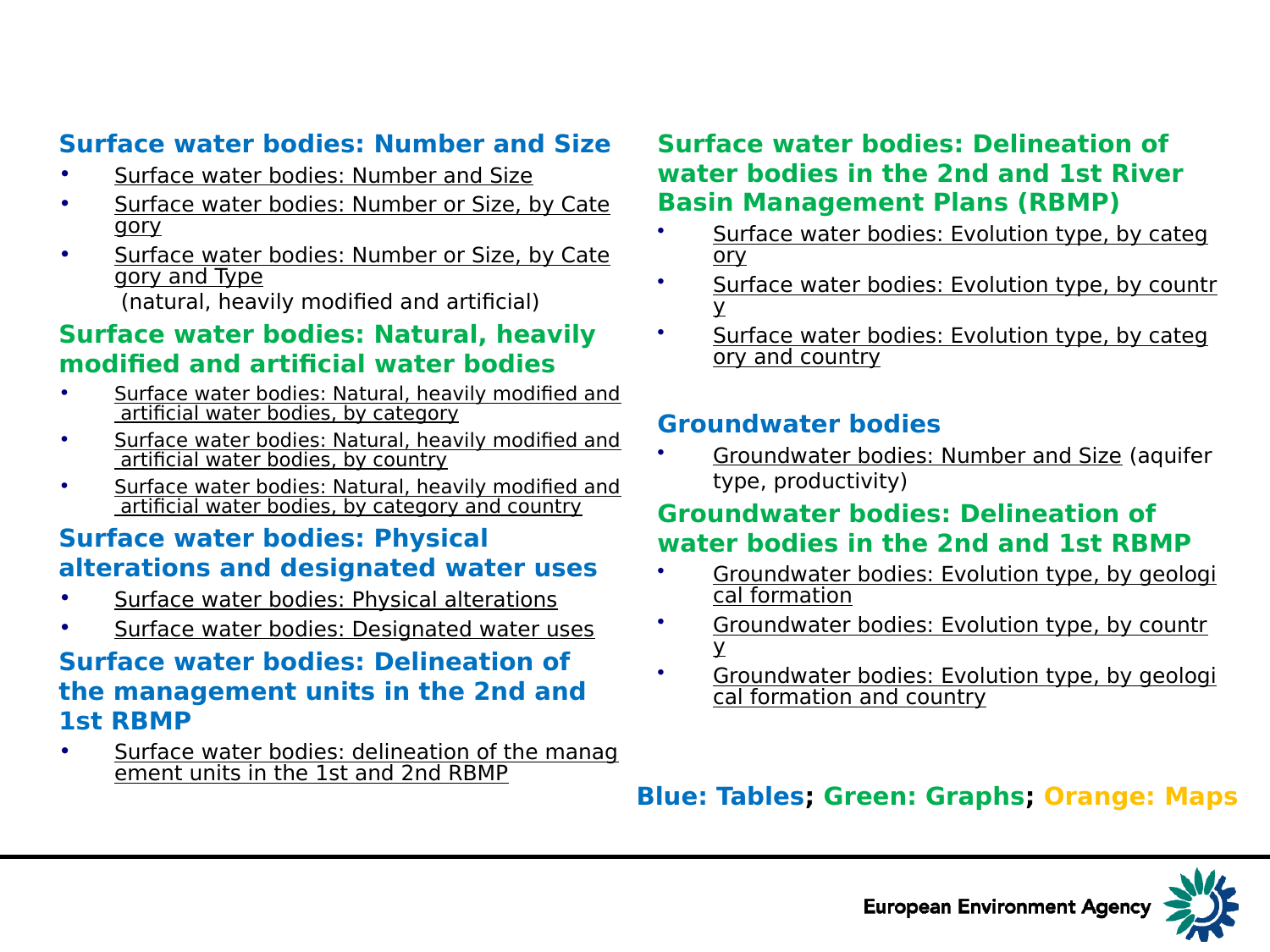

# Delineation of water bodies (number, length, area, natural, heavily modified and artificial)
Surface water bodies: Number and Size
Surface water bodies: Number and Size
Surface water bodies: Number or Size, by Category
Surface water bodies: Number or Size, by Category and Type (natural, heavily modified and artificial)
Surface water bodies: Natural, heavily modified and artificial water bodies
Surface water bodies: Natural, heavily modified and artificial water bodies, by category
Surface water bodies: Natural, heavily modified and artificial water bodies, by country
Surface water bodies: Natural, heavily modified and artificial water bodies, by category and country
Surface water bodies: Physical alterations and designated water uses
Surface water bodies: Physical alterations
Surface water bodies: Designated water uses
Surface water bodies: Delineation of the management units in the 2nd and 1st RBMP
Surface water bodies: delineation of the management units in the 1st and 2nd RBMP

Surface water bodies: Delineation of water bodies in the 2nd and 1st River Basin Management Plans (RBMP)
Surface water bodies: Evolution type, by category
Surface water bodies: Evolution type, by country
Surface water bodies: Evolution type, by category and country

Groundwater bodies
Groundwater bodies: Number and Size (aquifer type, productivity)
Groundwater bodies: Delineation of water bodies in the 2nd and 1st RBMP
Groundwater bodies: Evolution type, by geological formation
Groundwater bodies: Evolution type, by country
Groundwater bodies: Evolution type, by geological formation and country

Blue: Tables; Green: Graphs; Orange: Maps